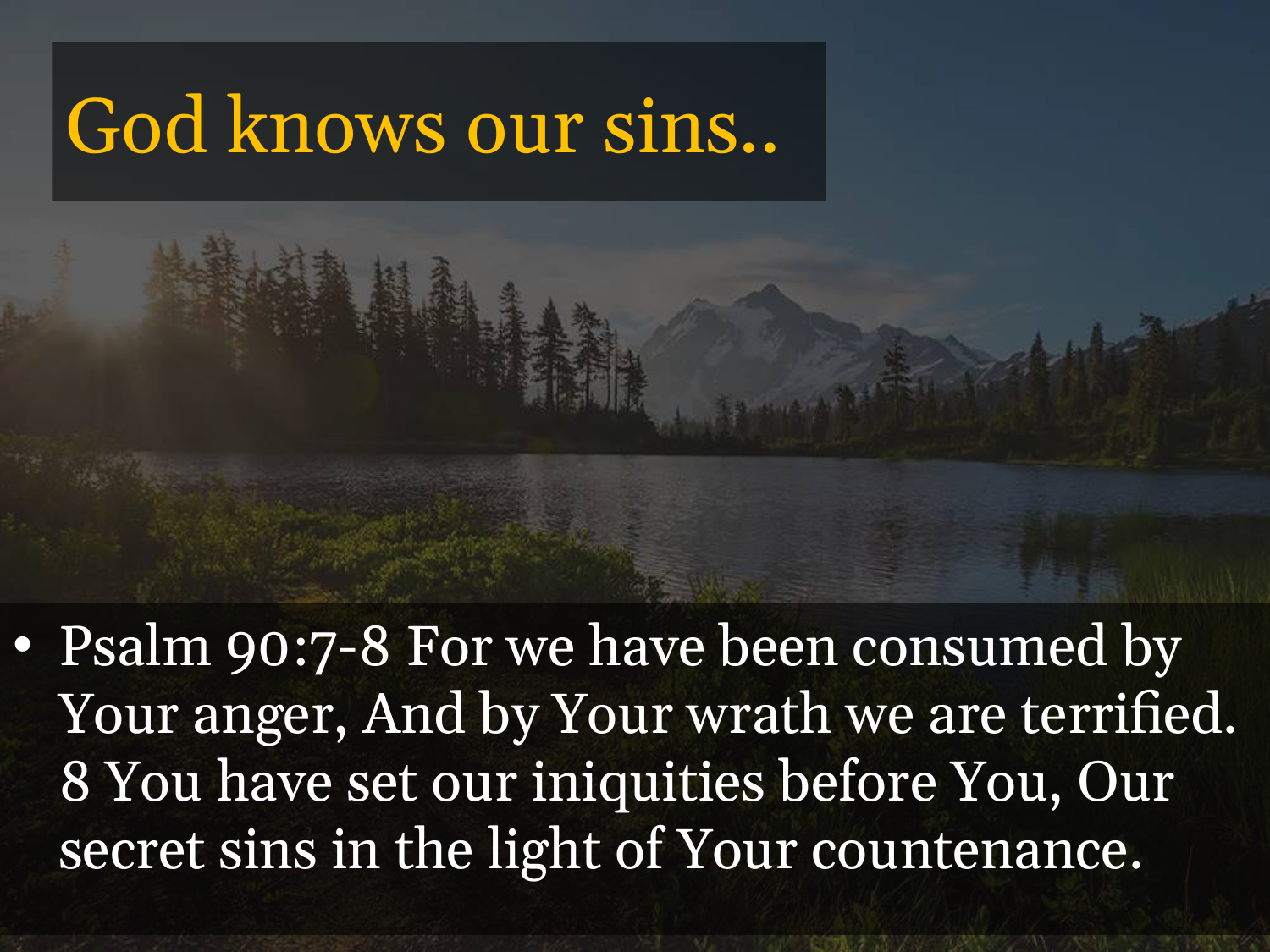

# God knows our sins..
Psalm 90:7-8 For we have been consumed by Your anger, And by Your wrath we are terrified.  8 You have set our iniquities before You, Our secret sins in the light of Your countenance.